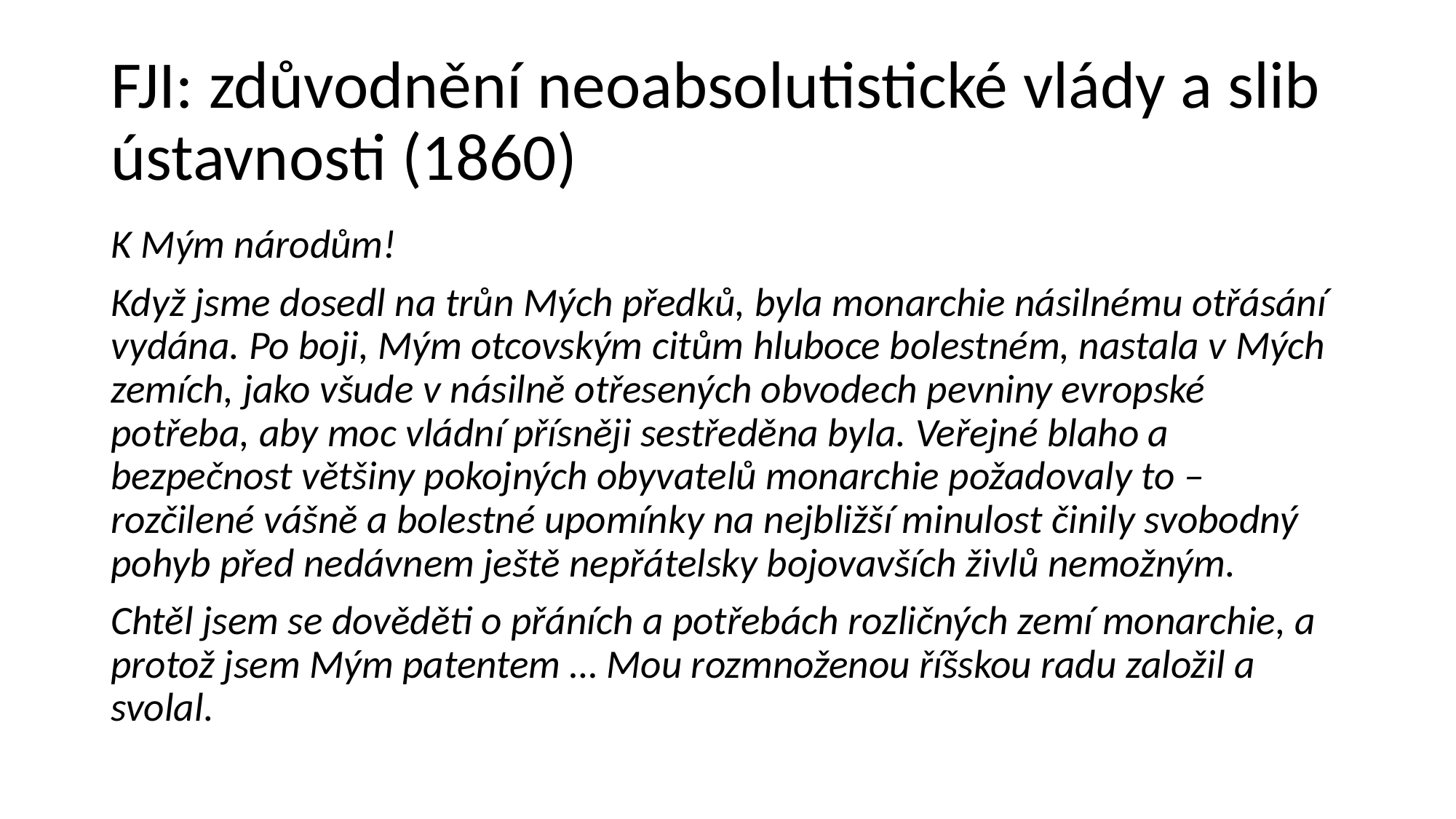

# FJI: zdůvodnění neoabsolutistické vlády a slib ústavnosti (1860)
K Mým národům!
Když jsme dosedl na trůn Mých předků, byla monarchie násilnému otřásání vydána. Po boji, Mým otcovským citům hluboce bolestném, nastala v Mých zemích, jako všude v násilně otřesených obvodech pevniny evropské potřeba, aby moc vládní přísněji sestředěna byla. Veřejné blaho a bezpečnost většiny pokojných obyvatelů monarchie požadovaly to – rozčilené vášně a bolestné upomínky na nejbližší minulost činily svobodný pohyb před nedávnem ještě nepřátelsky bojovavších živlů nemožným.
Chtěl jsem se dověděti o přáních a potřebách rozličných zemí monarchie, a protož jsem Mým patentem … Mou rozmnoženou říšskou radu založil a svolal.